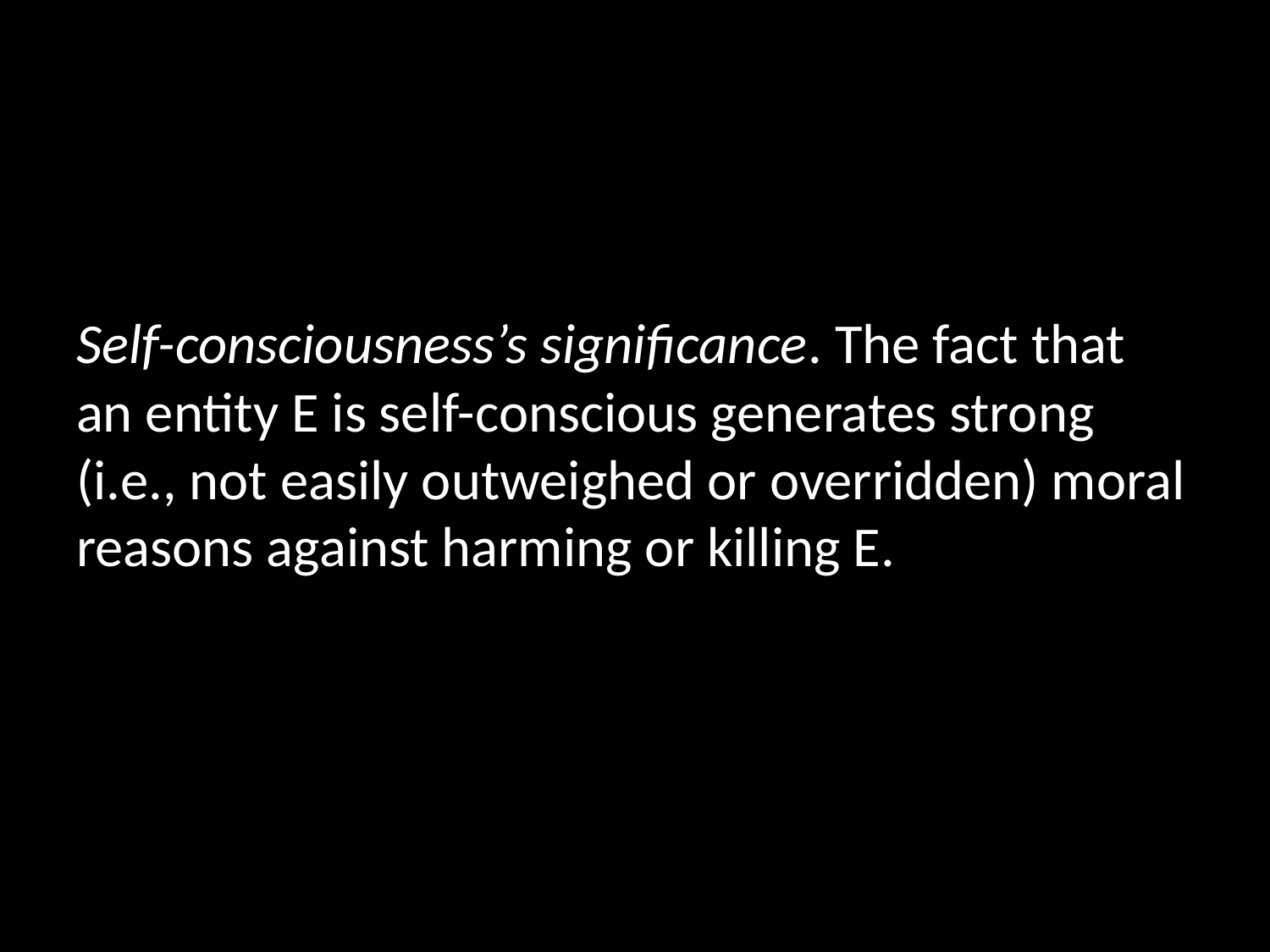

#

Self-consciousness’s significance. The fact that an entity E is self-conscious generates strong (i.e., not easily outweighed or overridden) moral reasons against harming or killing E.